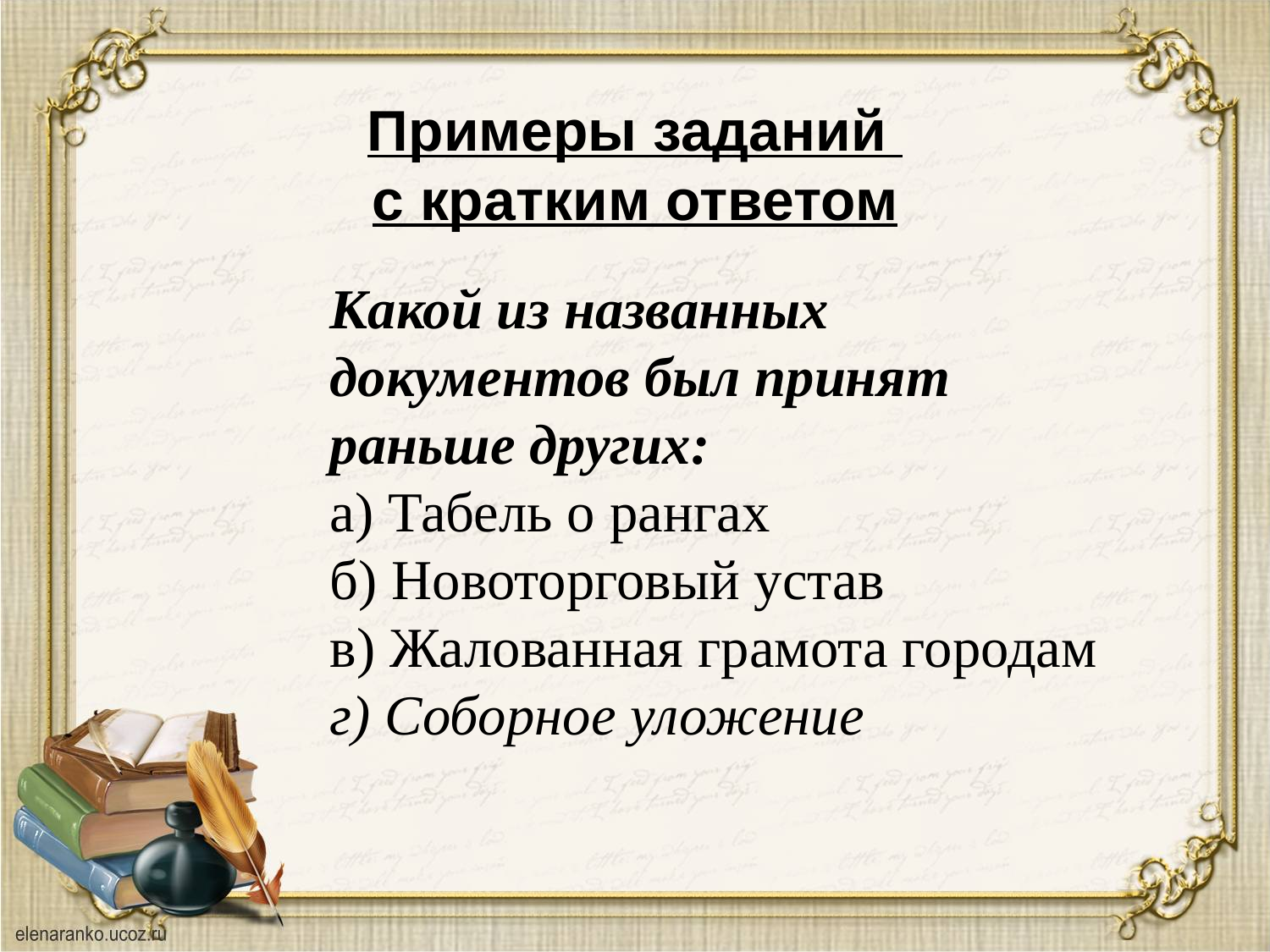

# Примеры заданий с кратким ответом
Какой из названных документов был принят раньше других:
а) Табель о рангах
б) Новоторговый устав
в) Жалованная грамота городам
г) Соборное уложение